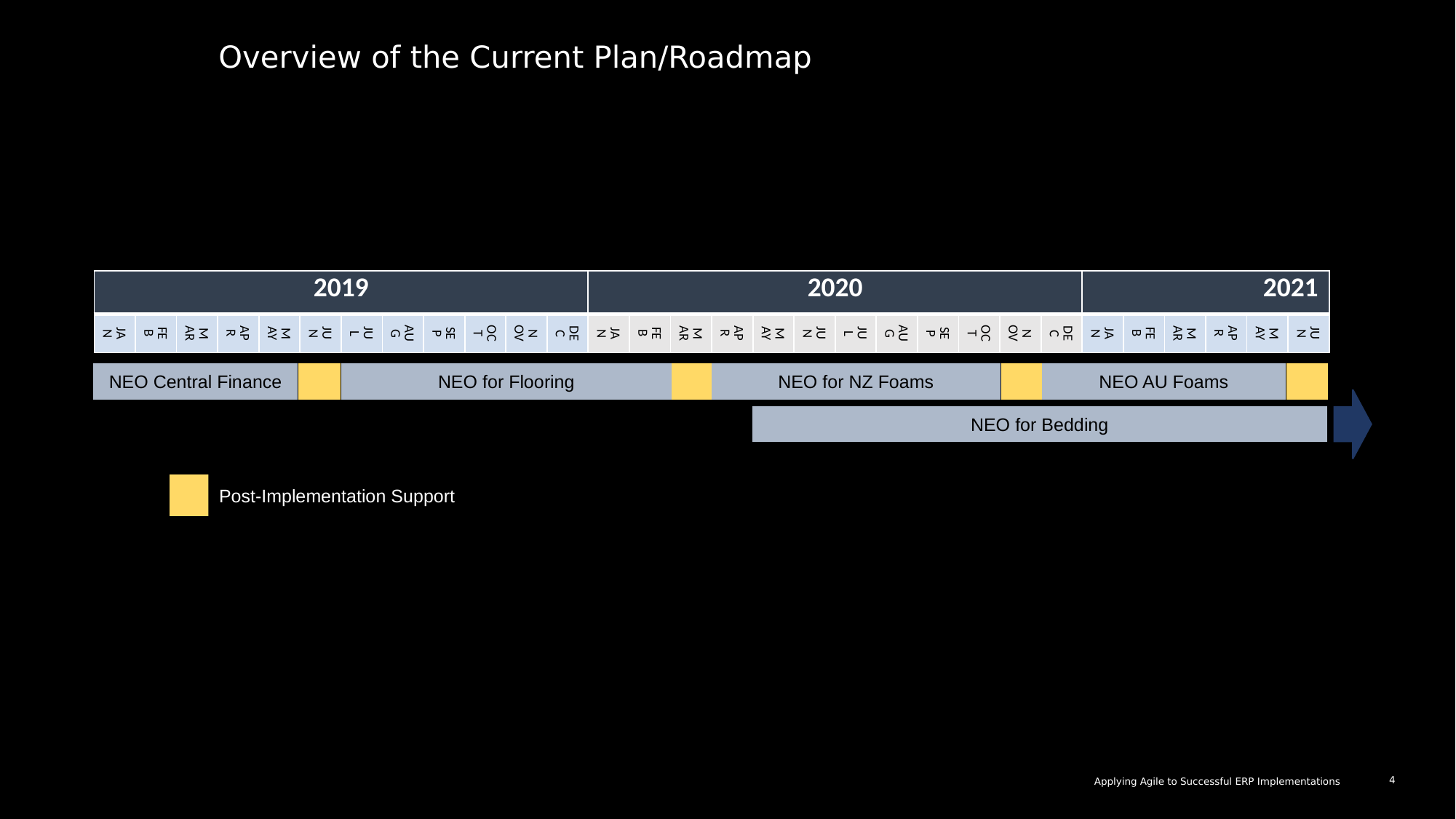

Overview of the Current Plan/Roadmap
| 2019 |  |  |  |  |  |  |  |  |  |  |  | 2020 |  |  |  |  |  |  |  |  |  |  |  | 2021 |  |  |  |  |  |
| --- | --- | --- | --- | --- | --- | --- | --- | --- | --- | --- | --- | --- | --- | --- | --- | --- | --- | --- | --- | --- | --- | --- | --- | --- | --- | --- | --- | --- | --- |
| JAN | FEB | MAR | APR | MAY | JUN | JUL | AUG | SEP | OCT | NOV | DEC | JAN | FEB | MAR | APR | MAY | JUN | JUL | AUG | SEP | OCT | NOV | DEC | JAN | FEB | MAR | APR | MAY | JUN |
NEO Central Finance

NEO for Flooring

NEO AU Foams

NEO for NZ Foams

NEO for Bedding

Post-Implementation Support